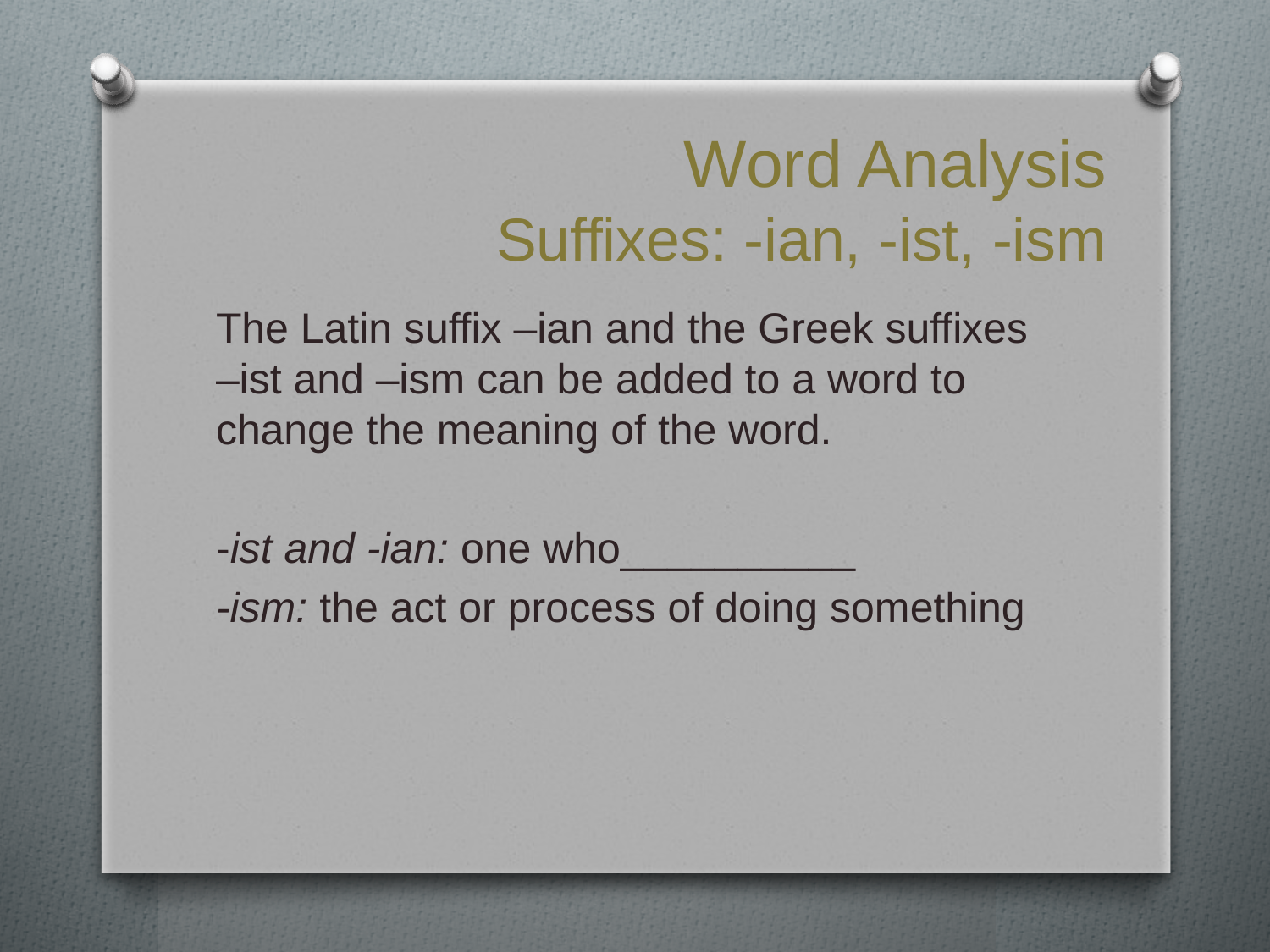

# Word Analysis Suffixes: -ian, -ist, -ism
The Latin suffix –ian and the Greek suffixes –ist and –ism can be added to a word to change the meaning of the word.

-ist and -ian: one who__________
-ism: the act or process of doing something